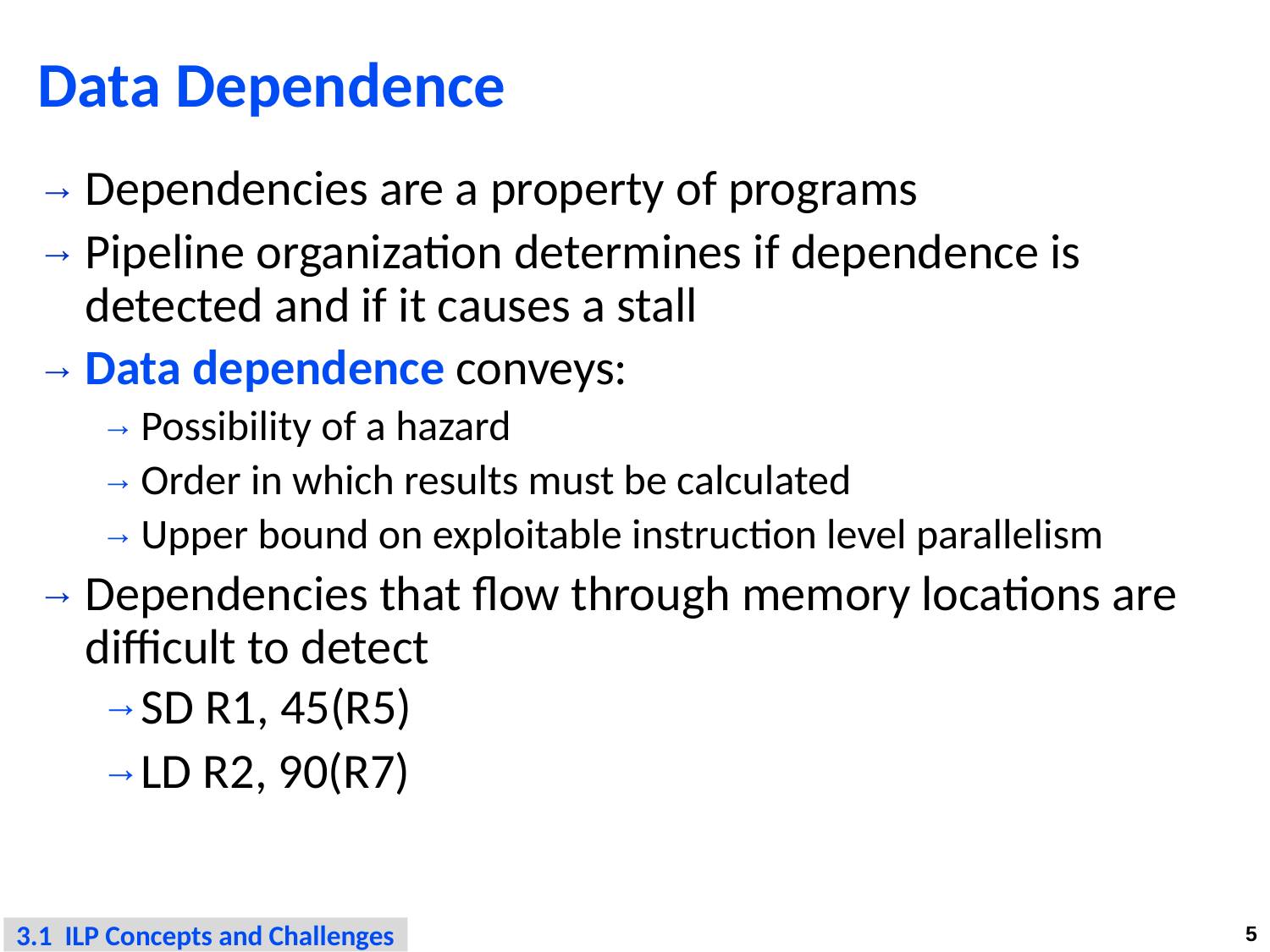

# Data Dependence
Dependencies are a property of programs
Pipeline organization determines if dependence is detected and if it causes a stall
Data dependence conveys:
Possibility of a hazard
Order in which results must be calculated
Upper bound on exploitable instruction level parallelism
Dependencies that flow through memory locations are difficult to detect
SD R1, 45(R5)
LD R2, 90(R7)
3.1  ILP Concepts and Challenges